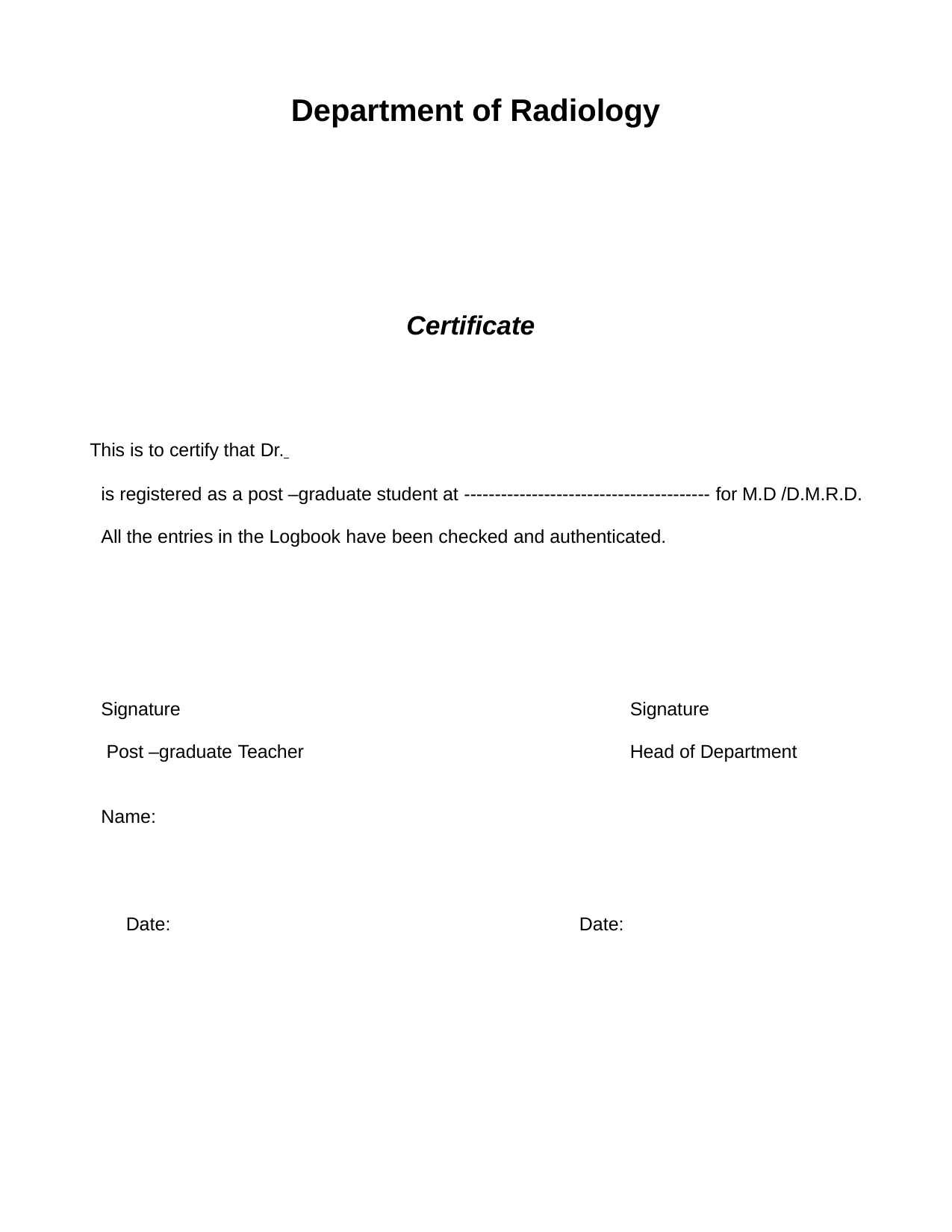

Department of Radiology
Certificate
This is to certify that Dr.
is registered as a post –graduate student at ---------------------------------------- for M.D /D.M.R.D.  All the entries in the Logbook have been checked and authenticated.
Signature
Signature
Post –graduate Teacher
Head of Department
Name:
Date:
Date: